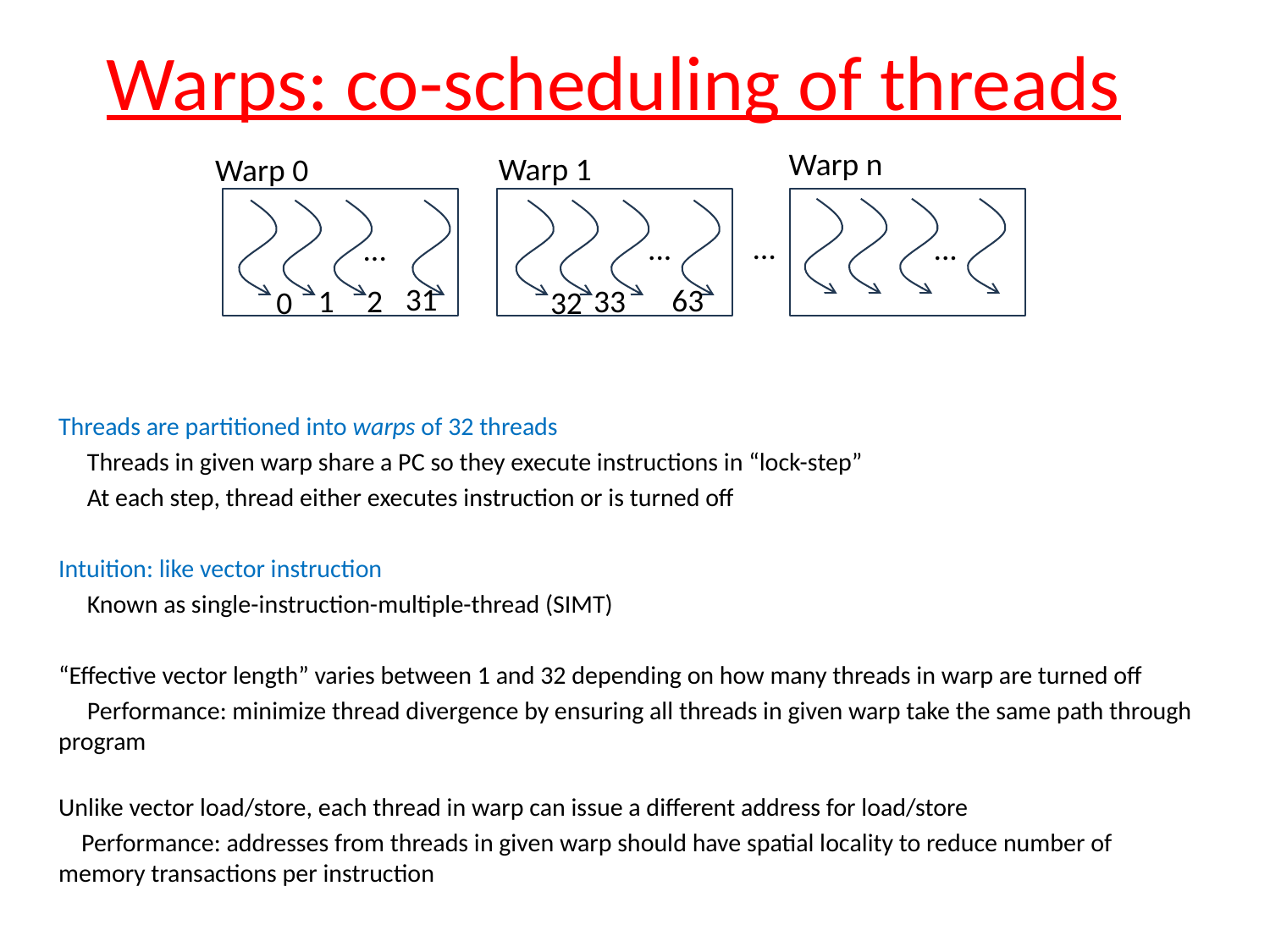

# Warps: co-scheduling of threads
Warp n
Warp 1
Warp 0

…
...
...
...
31
63
2
33
1
0
32
Threads are partitioned into warps of 32 threads
     Threads in given warp share a PC so they execute instructions in “lock-step”
     At each step, thread either executes instruction or is turned off

Intuition: like vector instruction
     Known as single-instruction-multiple-thread (SIMT)

“Effective vector length” varies between 1 and 32 depending on how many threads in warp are turned off
     Performance: minimize thread divergence by ensuring all threads in given warp take the same path through program
Unlike vector load/store, each thread in warp can issue a different address for load/store
    Performance: addresses from threads in given warp should have spatial locality to reduce number of memory transactions per instruction